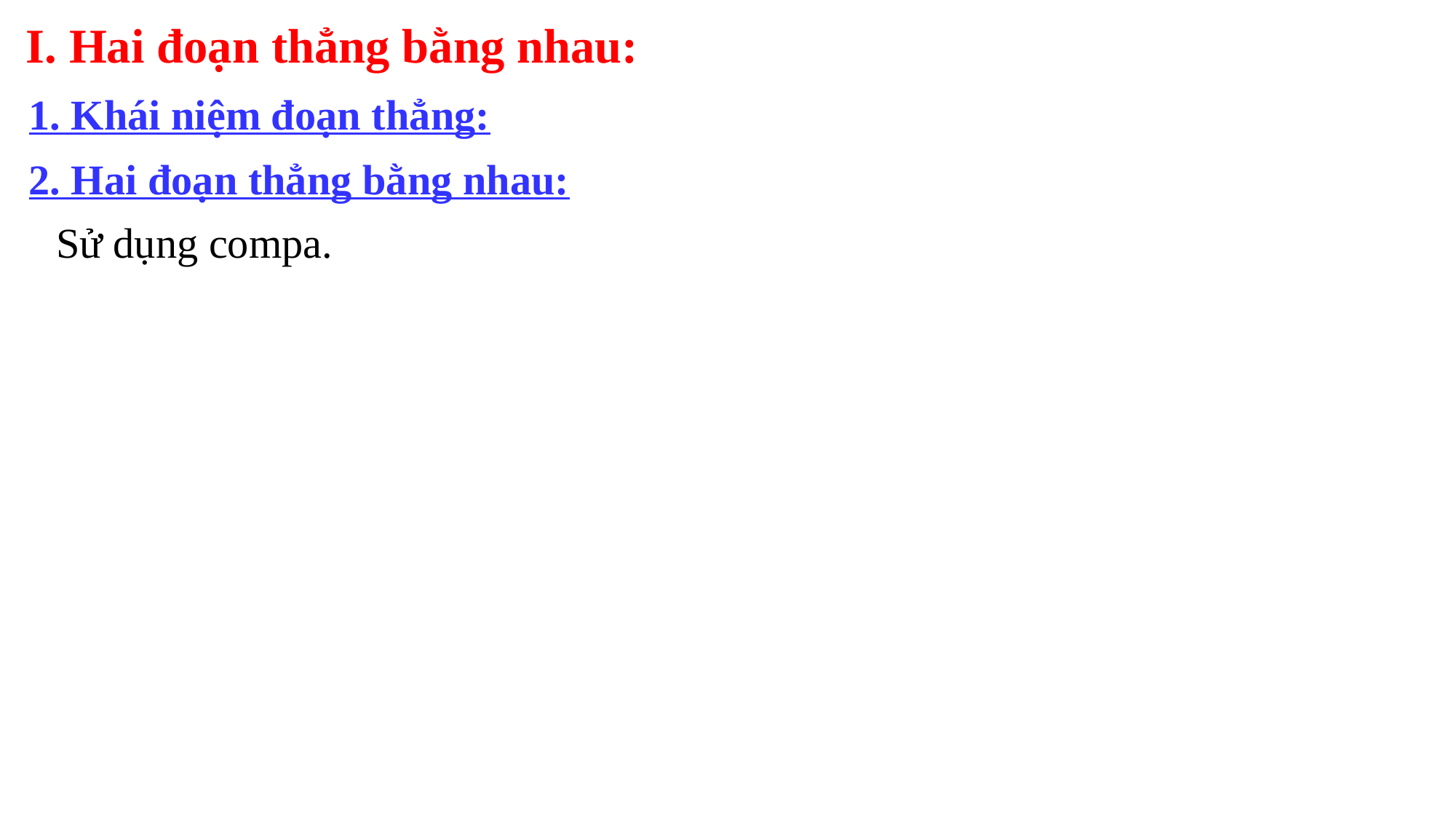

I. Hai đoạn thẳng bằng nhau:
1. Khái niệm đoạn thẳng:
2. Hai đoạn thẳng bằng nhau:
Sử dụng compa.